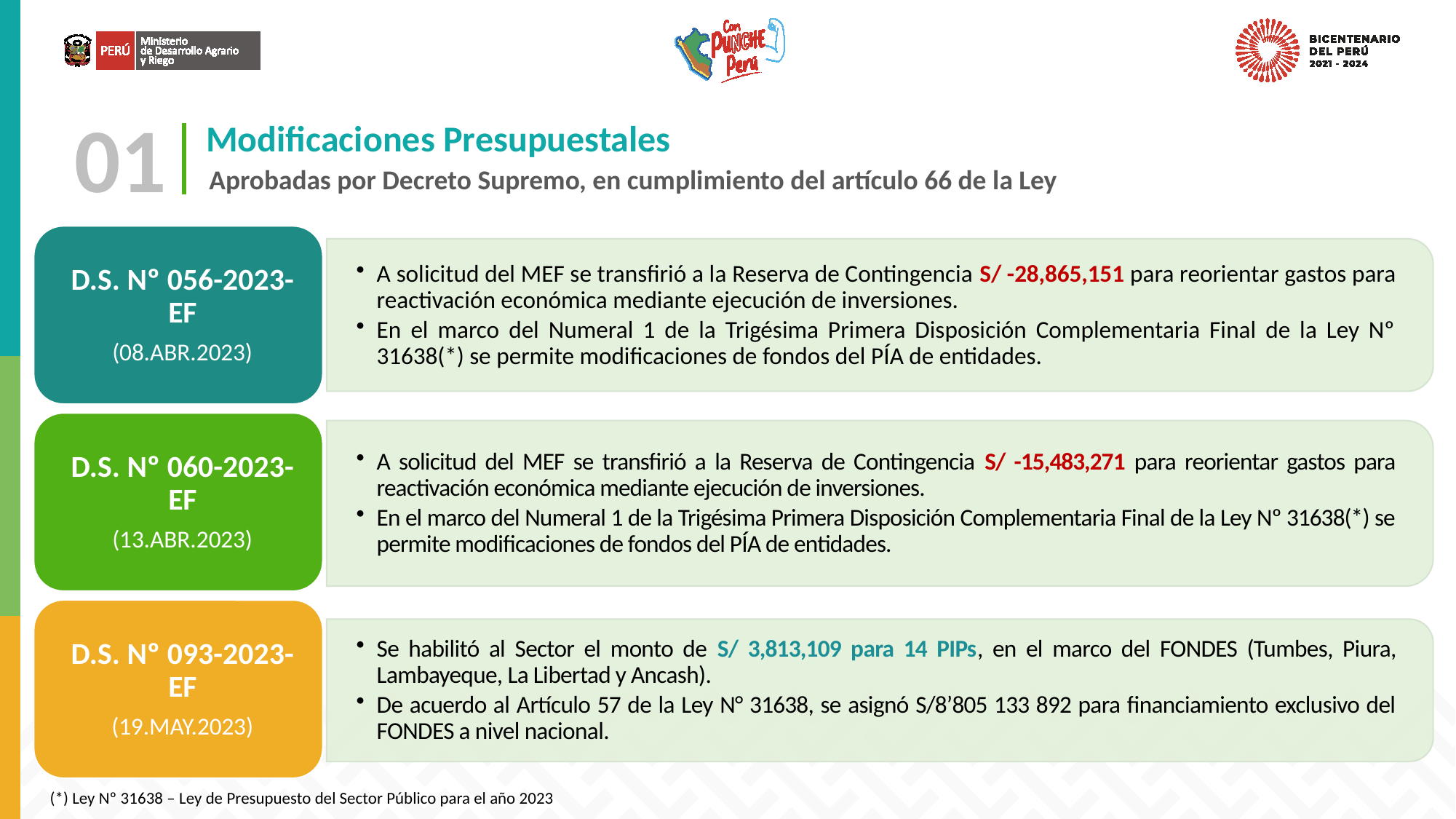

01
Modificaciones Presupuestales
Aprobadas por Decreto Supremo, en cumplimiento del artículo 66 de la Ley

A solicitud del MEF se transfirió a la Reserva de Contingencia S/ -28,865,151 para reorientar gastos para reactivación económica mediante ejecución de inversiones.
En el marco del Numeral 1 de la Trigésima Primera Disposición Complementaria Final de la Ley Nº 31638(*) se permite modificaciones de fondos del PÍA de entidades.

D.S. Nº 056-2023-EF
(08.ABR.2023)
A solicitud del MEF se transfirió a la Reserva de Contingencia S/ -15,483,271 para reorientar gastos para reactivación económica mediante ejecución de inversiones.
En el marco del Numeral 1 de la Trigésima Primera Disposición Complementaria Final de la Ley Nº 31638(*) se permite modificaciones de fondos del PÍA de entidades.
D.S. Nº 060-2023-EF
(13.ABR.2023)
Se habilitó al Sector el monto de S/ 3,813,109 para 14 PIPs, en el marco del FONDES (Tumbes, Piura, Lambayeque, La Libertad y Ancash).
De acuerdo al Artículo 57 de la Ley N° 31638, se asignó S/8’805 133 892 para financiamiento exclusivo del FONDES a nivel nacional.
D.S. Nº 093-2023-EF
(19.MAY.2023)
(*) Ley Nº 31638 – Ley de Presupuesto del Sector Público para el año 2023